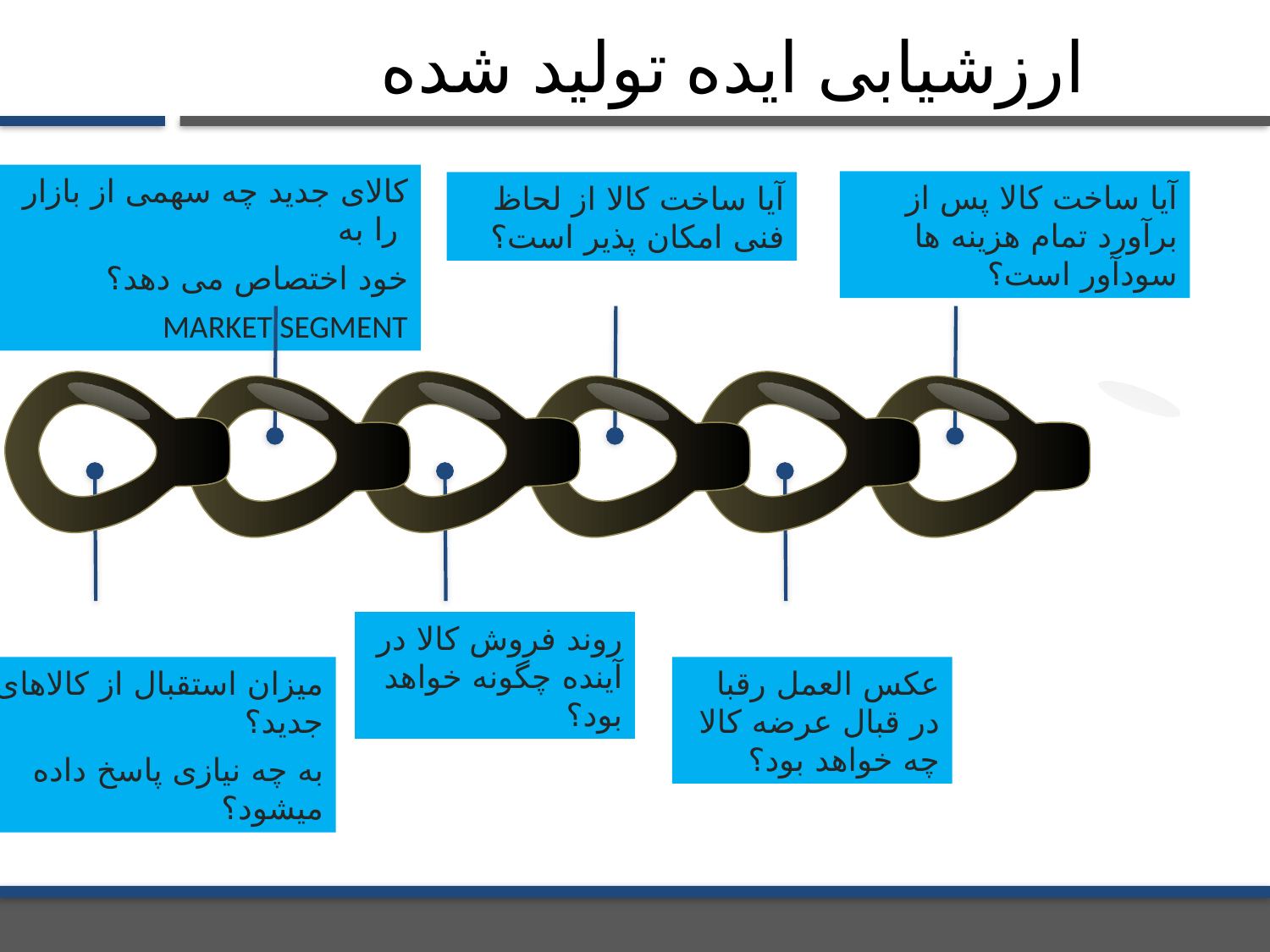

ارزشیابی ایده تولید شده

کالای جدید چه سهمی از بازار را به
خود اختصاص می دهد؟
MARKET SEGMENT
آیا ساخت کالا پس از برآورد تمام هزینه ها سودآور است؟
آیا ساخت کالا از لحاظ فنی امکان پذیر است؟

روند فروش کالا در آینده چگونه خواهد بود؟
میزان استقبال از کالاهای جدید؟
به چه نیازی پاسخ داده میشود؟
عکس العمل رقبا در قبال عرضه کالا چه خواهد بود؟